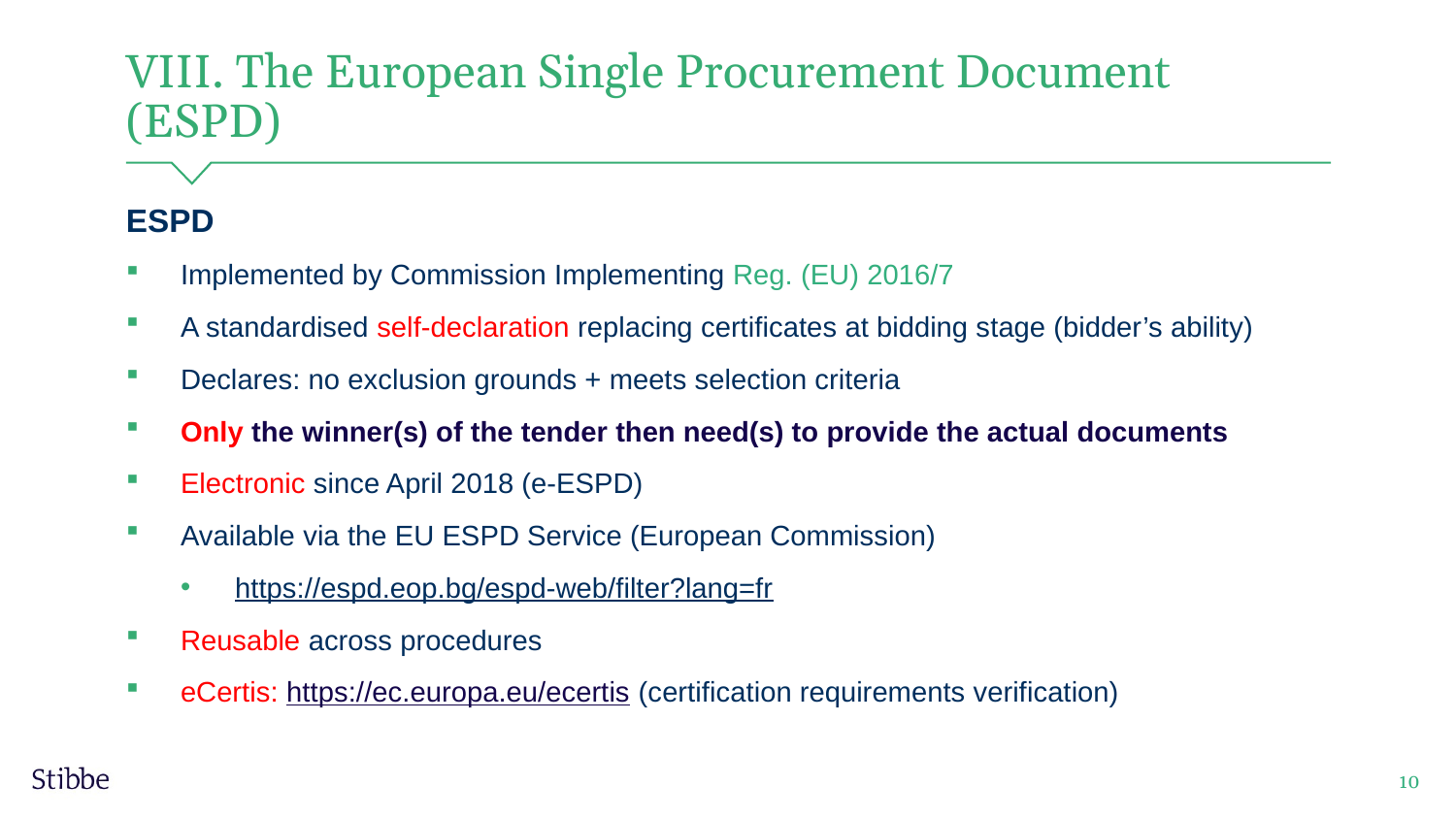

# VIII. The European Single Procurement Document (ESPD)
ESPD
Implemented by Commission Implementing Reg. (EU) 2016/7
A standardised self-declaration replacing certificates at bidding stage (bidder’s ability)
Declares: no exclusion grounds + meets selection criteria
Only the winner(s) of the tender then need(s) to provide the actual documents
Electronic since April 2018 (e-ESPD)
Available via the EU ESPD Service (European Commission)
https://espd.eop.bg/espd-web/filter?lang=fr
Reusable across procedures
eCertis: https://ec.europa.eu/ecertis (certification requirements verification)

10